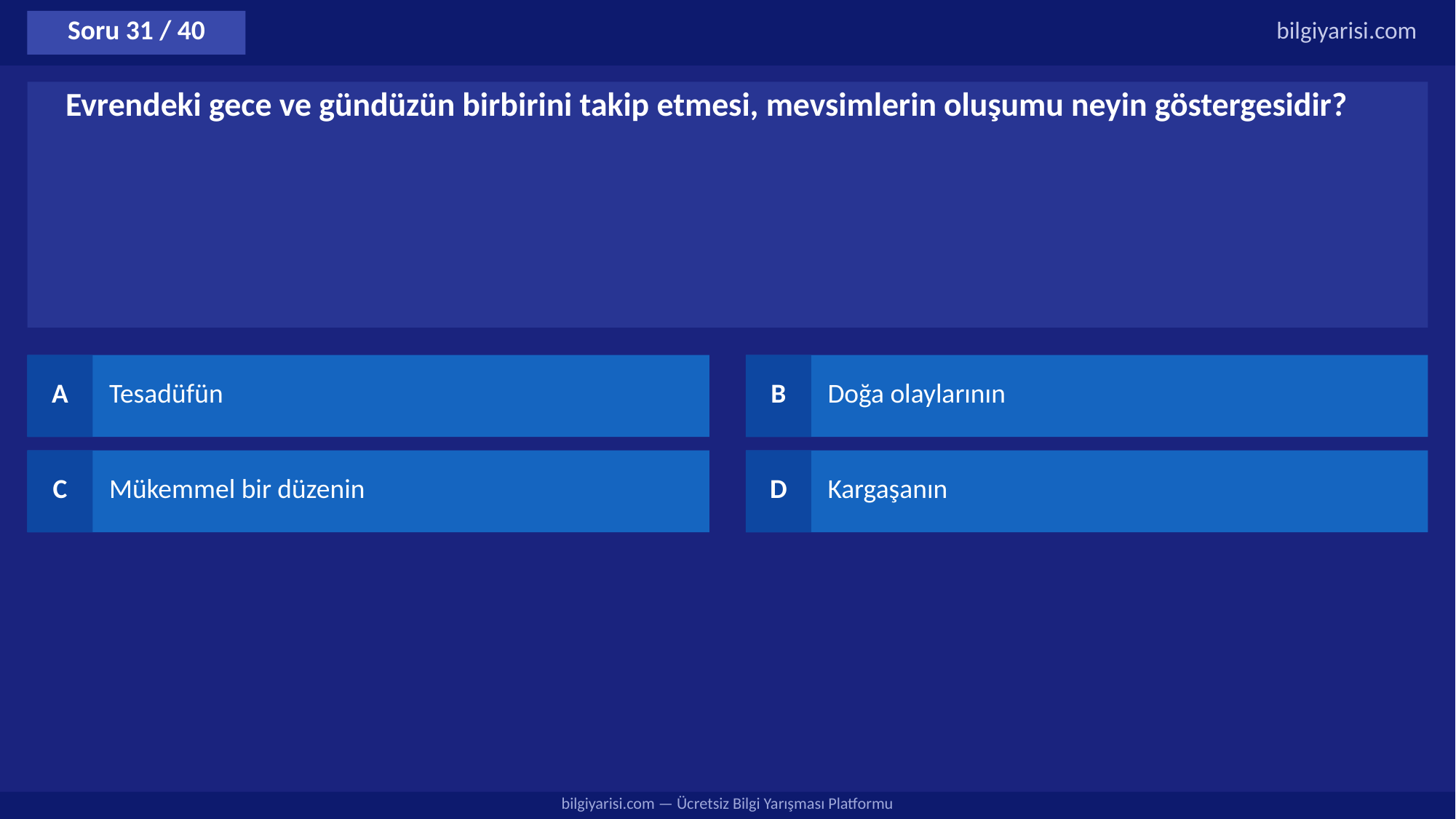

Soru 31 / 40
bilgiyarisi.com

Evrendeki gece ve gündüzün birbirini takip etmesi, mevsimlerin oluşumu neyin göstergesidir?

A
Tesadüfün

B
Doğa olaylarının

C
Mükemmel bir düzenin

D
Kargaşanın
bilgiyarisi.com — Ücretsiz Bilgi Yarışması Platformu